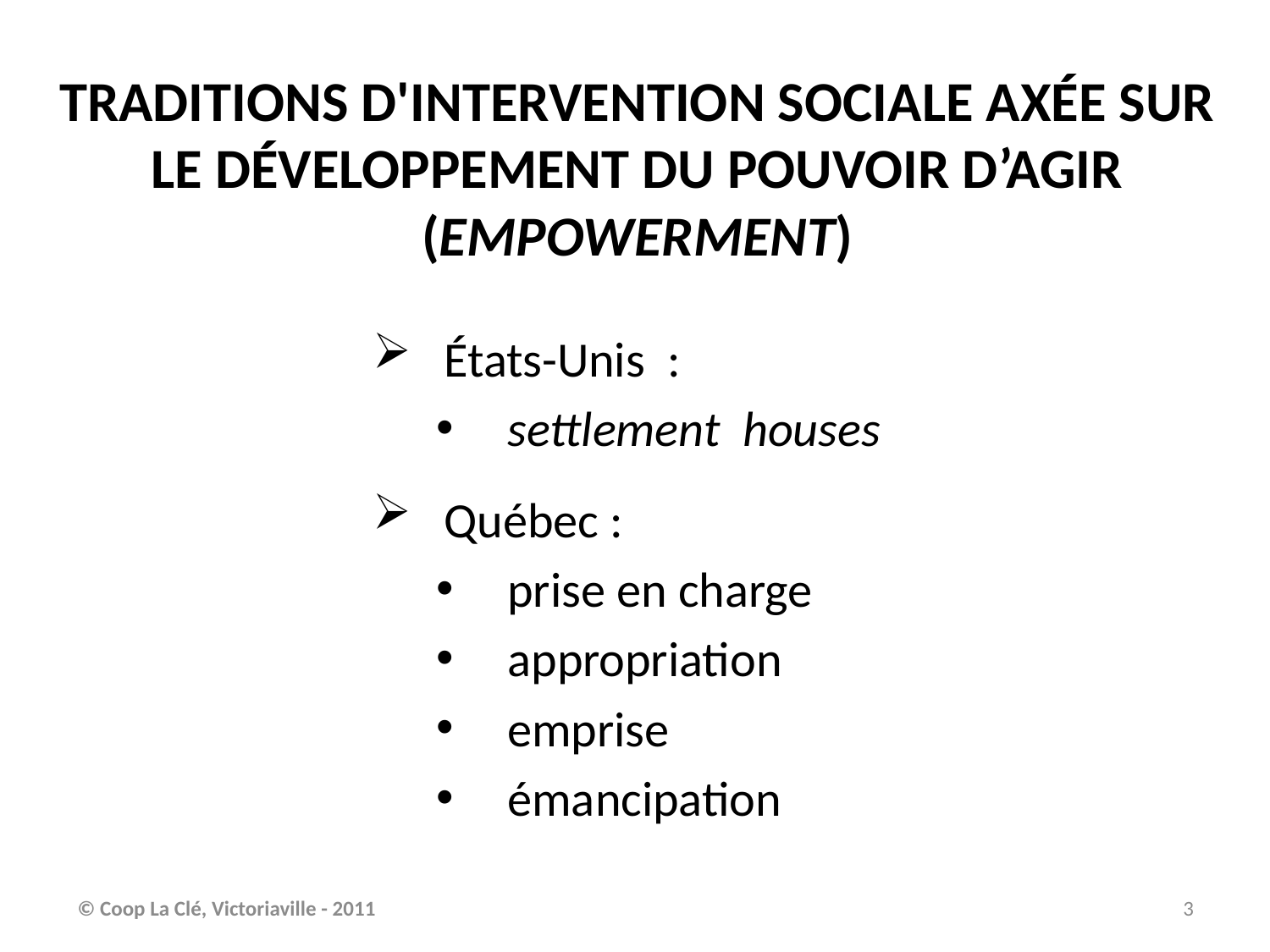

TRADITIONS D'INTERVENTION SOCIALE AXÉE SUR LE DÉVELOPPEMENT DU POUVOIR D’AGIR (EMPOWERMENT)
États-Unis  :
settlement  houses
Québec :
prise en charge
appropriation
emprise
émancipation
© Coop La Clé, Victoriaville - 2011
3